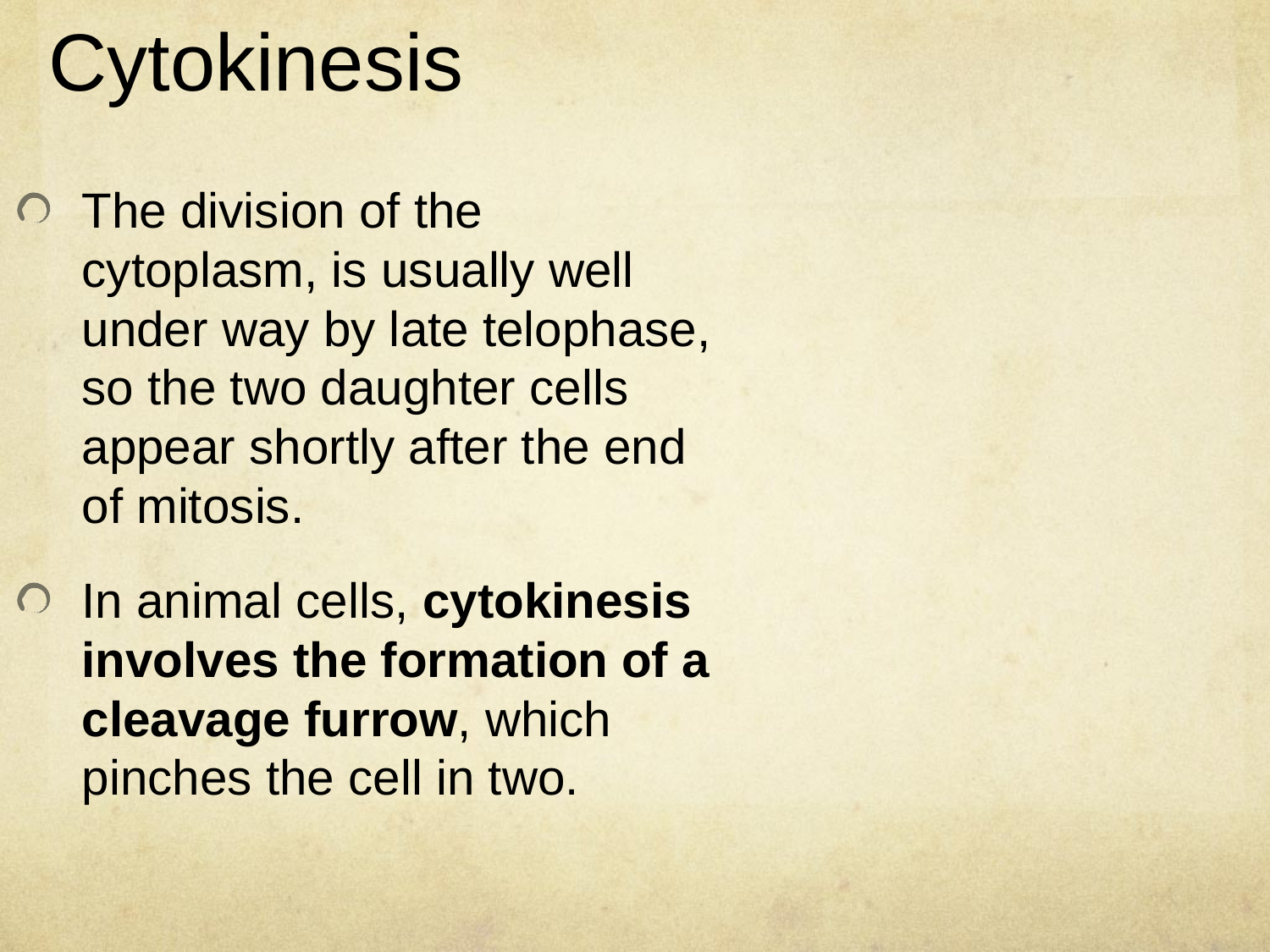

# Cytokinesis
The division of the cytoplasm, is usually well under way by late telophase, so the two daughter cells appear shortly after the end of mitosis.
In animal cells, cytokinesis involves the formation of a cleavage furrow, which pinches the cell in two.